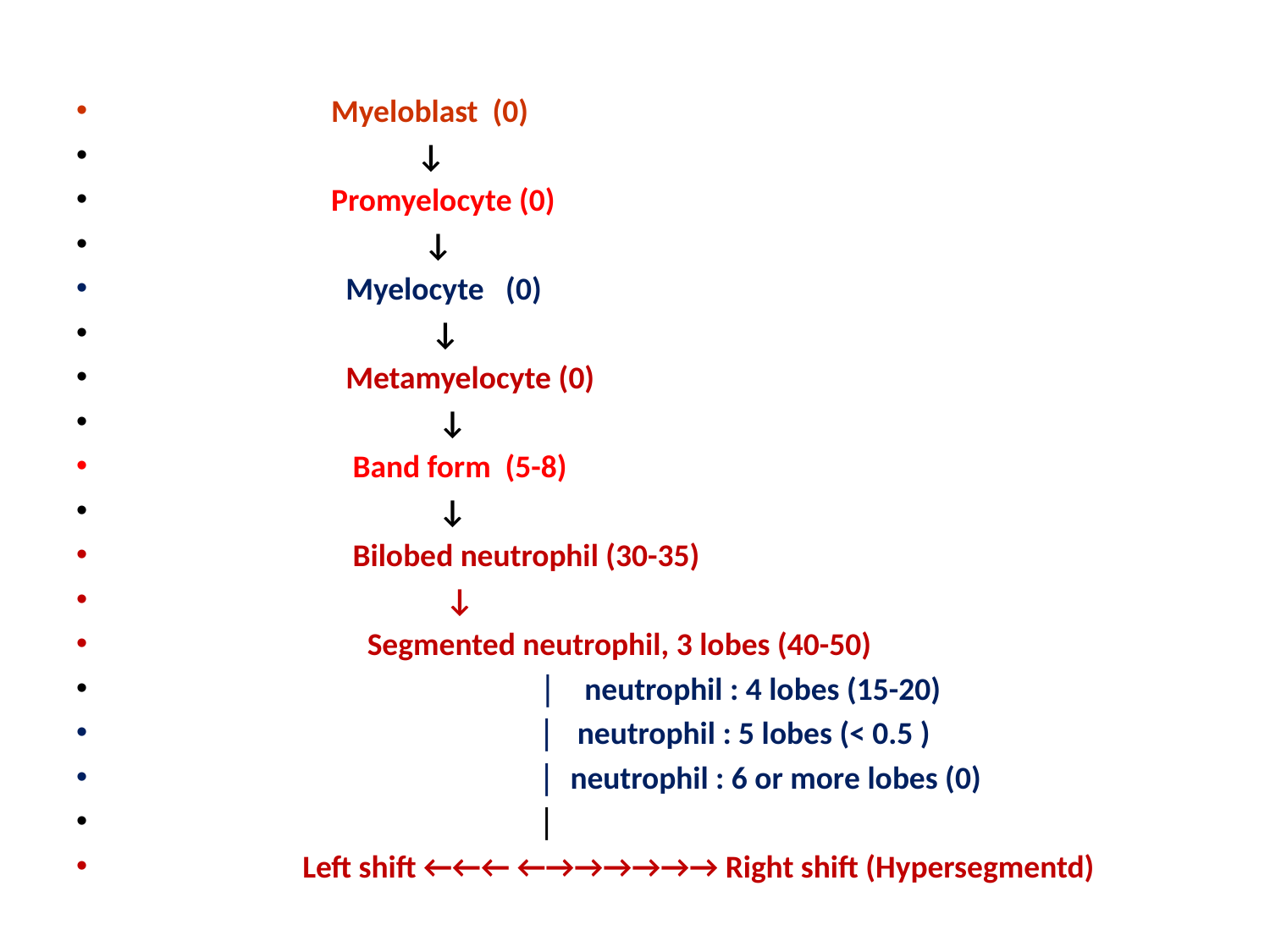

#
                             Myeloblast  (0)
                                         ↓
                             Promyelocyte (0)
                                          ↓
                               Myelocyte   (0)
                                           ↓
                               Metamyelocyte (0)
                                            ↓
                                Band form  (5-8)
                                            ↓
                                Bilobed neutrophil (30-35)
                                             ↓
                                  Segmented neutrophil, 3 lobes (40-50)
                                                          │    neutrophil : 4 lobes (15-20)
                                                          │   neutrophil : 5 lobes (< 0.5 )
                                                          │  neutrophil : 6 or more lobes (0)
                                                          │
                         Left shift ←←← ←→→→→→→ Right shift (Hypersegmentd)